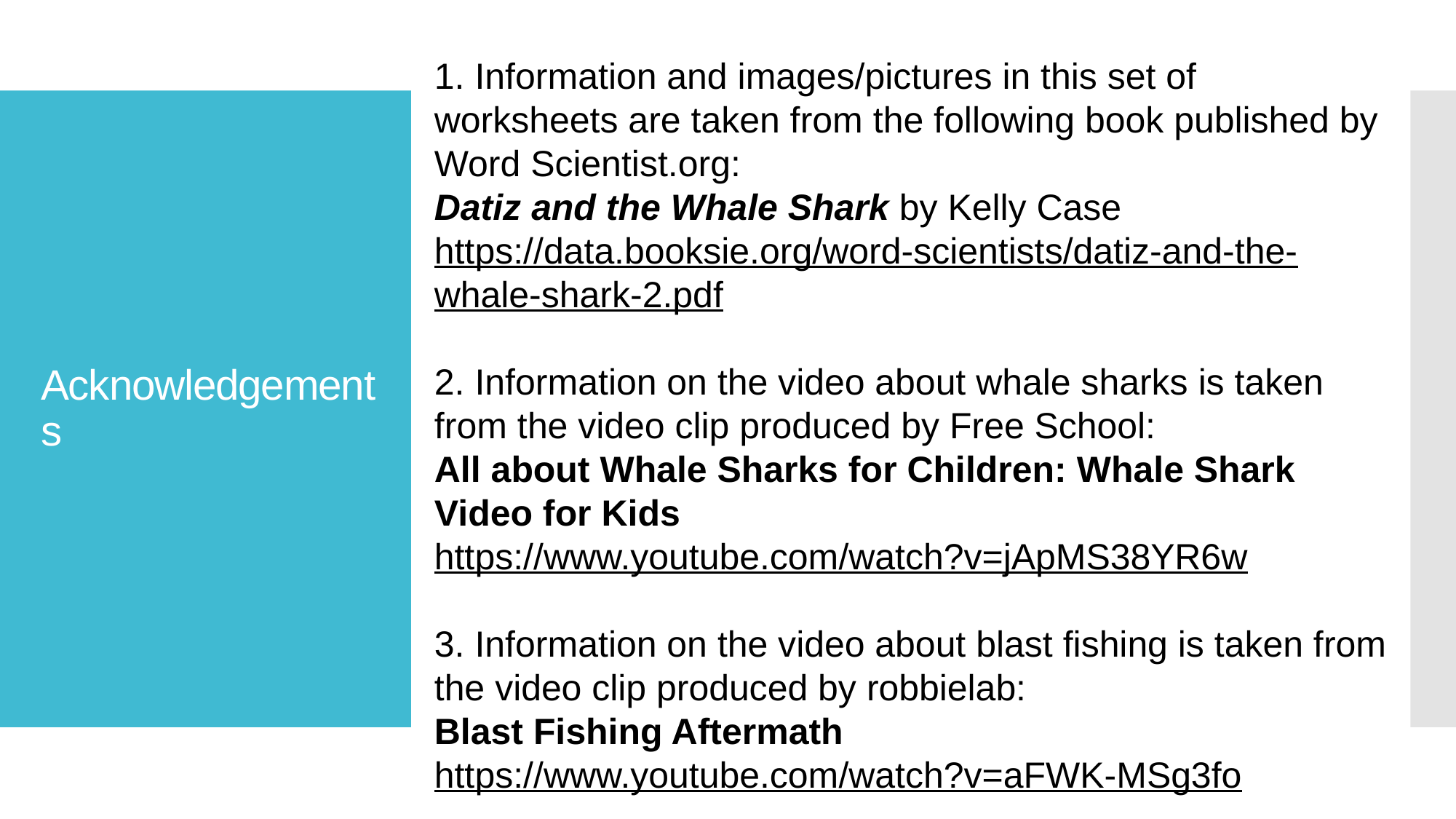

1. Information and images/pictures in this set of worksheets are taken from the following book published by Word Scientist.org:
Datiz and the Whale Shark by Kelly Case
https://data.booksie.org/word-scientists/datiz-and-the-whale-shark-2.pdf

2. Information on the video about whale sharks is taken from the video clip produced by Free School:
All about Whale Sharks for Children: Whale Shark Video for Kids
https://www.youtube.com/watch?v=jApMS38YR6w

3. Information on the video about blast fishing is taken from the video clip produced by robbielab:
Blast Fishing Aftermath
https://www.youtube.com/watch?v=aFWK-MSg3fo

# Acknowledgements